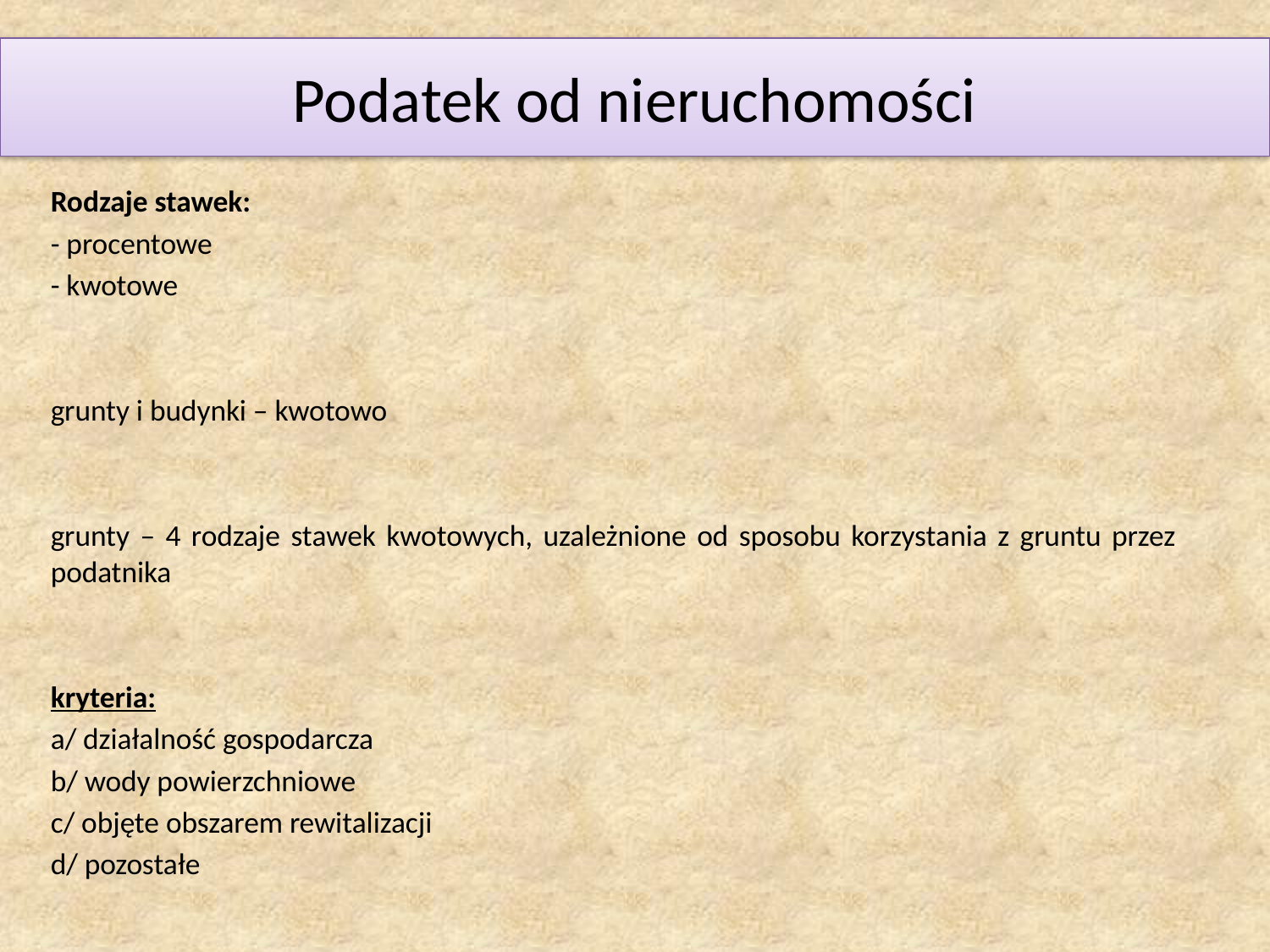

# Podatek od nieruchomości
Rodzaje stawek:
- procentowe
- kwotowe

grunty i budynki – kwotowo

grunty – 4 rodzaje stawek kwotowych, uzależnione od sposobu korzystania z gruntu przez podatnika

kryteria:
a/ działalność gospodarcza
b/ wody powierzchniowe
c/ objęte obszarem rewitalizacji
d/ pozostałe